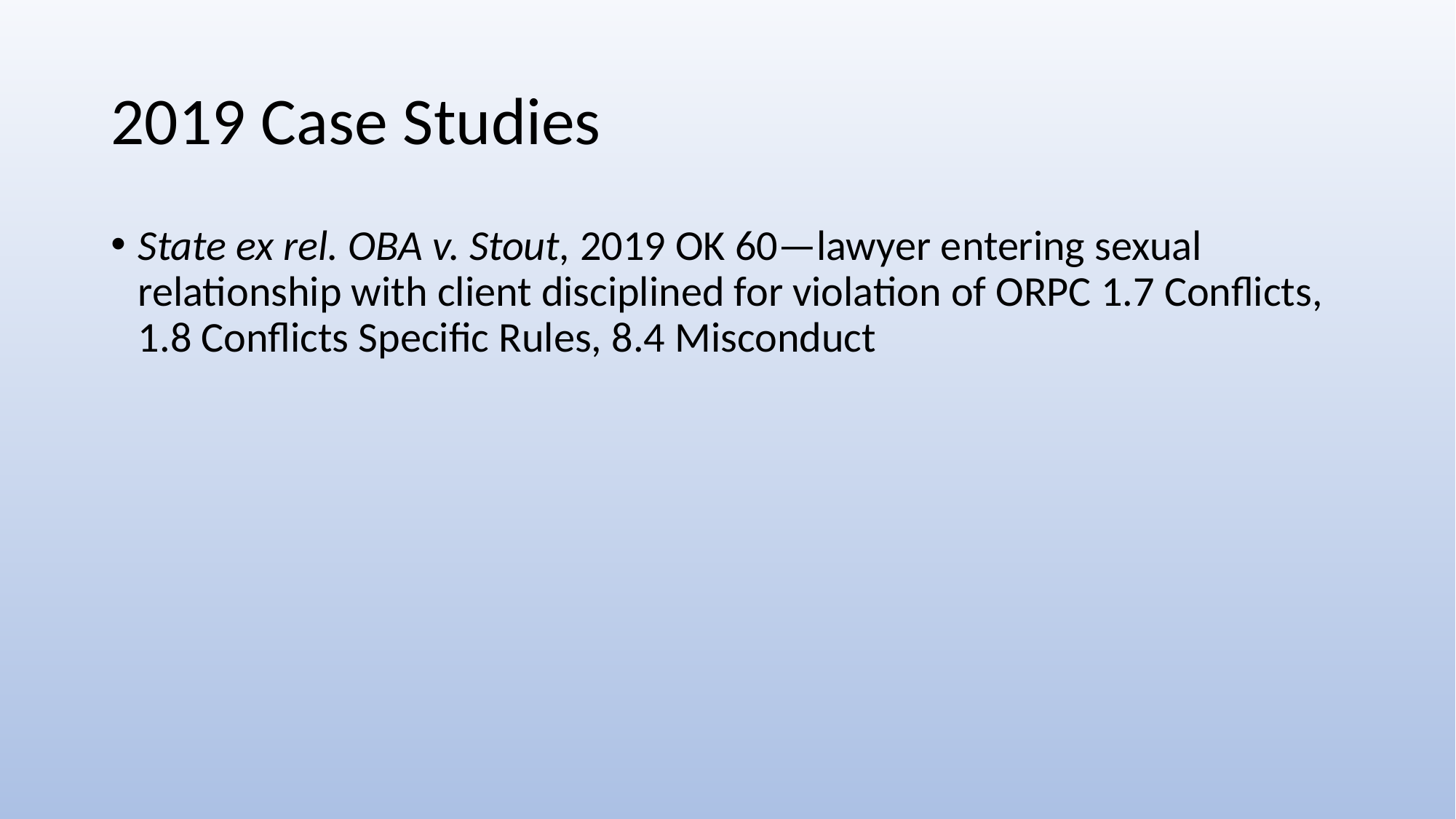

# 2019 Case Studies
State ex rel. OBA v. Stout, 2019 OK 60—lawyer entering sexual relationship with client disciplined for violation of ORPC 1.7 Conflicts, 1.8 Conflicts Specific Rules, 8.4 Misconduct